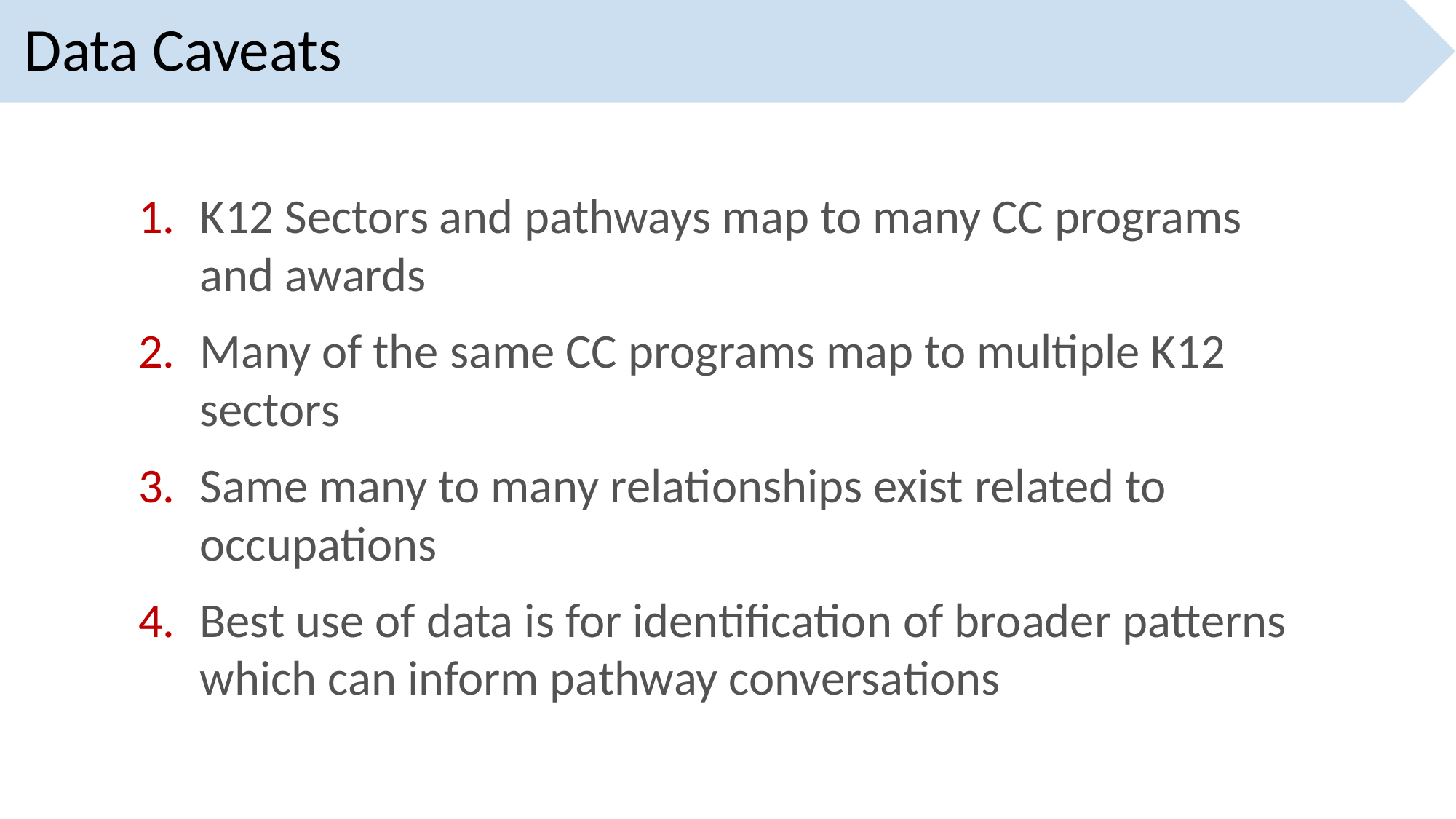

Data Caveats
K12 Sectors and pathways map to many CC programs and awards
Many of the same CC programs map to multiple K12 sectors
Same many to many relationships exist related to occupations
Best use of data is for identification of broader patterns which can inform pathway conversations